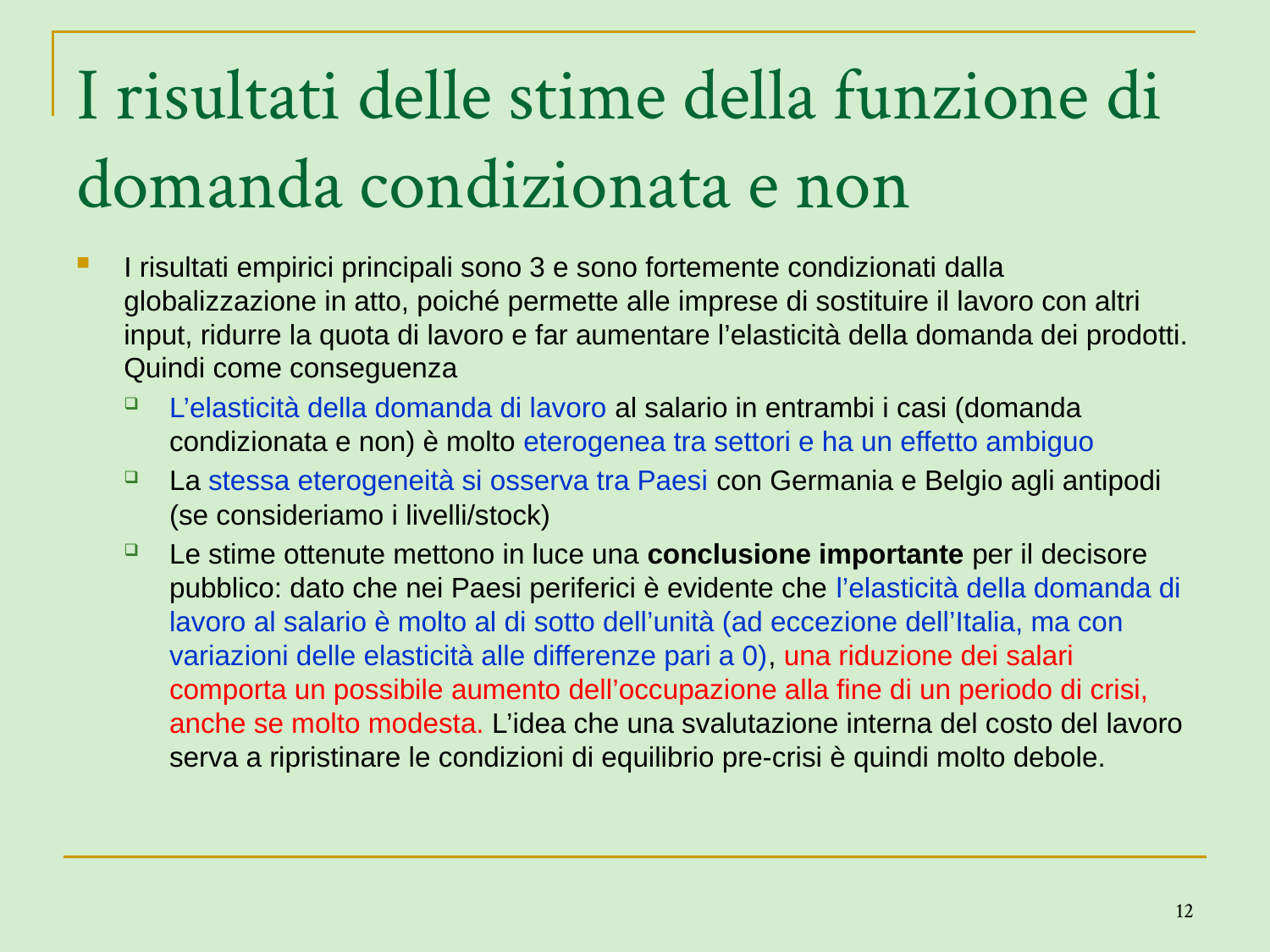

# I risultati delle stime della funzione di domanda condizionata e non
I risultati empirici principali sono 3 e sono fortemente condizionati dalla globalizzazione in atto, poiché permette alle imprese di sostituire il lavoro con altri input, ridurre la quota di lavoro e far aumentare l’elasticità della domanda dei prodotti. Quindi come conseguenza
L’elasticità della domanda di lavoro al salario in entrambi i casi (domanda condizionata e non) è molto eterogenea tra settori e ha un effetto ambiguo
La stessa eterogeneità si osserva tra Paesi con Germania e Belgio agli antipodi (se consideriamo i livelli/stock)
Le stime ottenute mettono in luce una conclusione importante per il decisore pubblico: dato che nei Paesi periferici è evidente che l’elasticità della domanda di lavoro al salario è molto al di sotto dell’unità (ad eccezione dell’Italia, ma con variazioni delle elasticità alle differenze pari a 0), una riduzione dei salari comporta un possibile aumento dell’occupazione alla fine di un periodo di crisi, anche se molto modesta. L’idea che una svalutazione interna del costo del lavoro serva a ripristinare le condizioni di equilibrio pre-crisi è quindi molto debole.
12